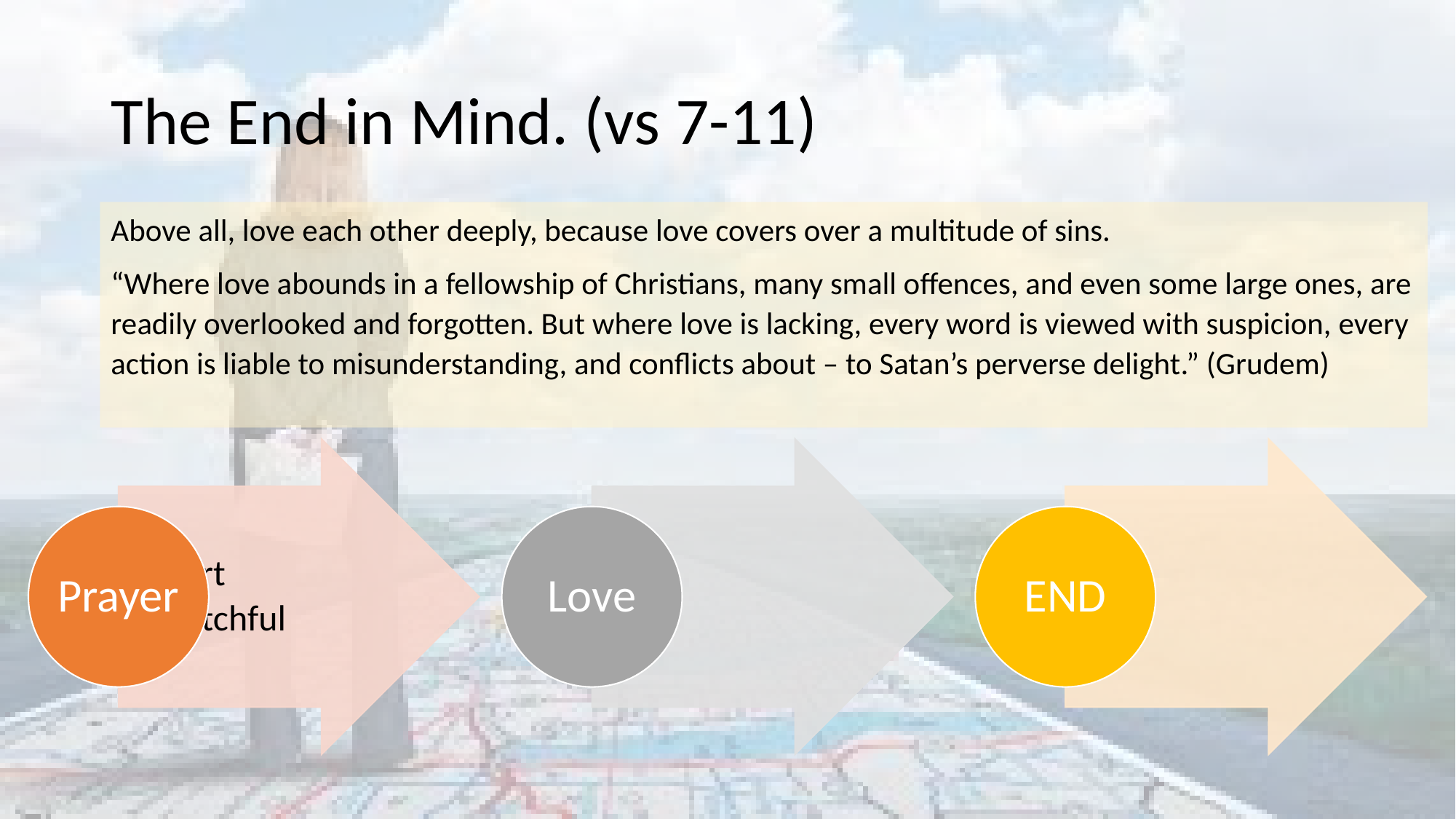

# The End in Mind. (vs 7-11)
Above all, love each other deeply, because love covers over a multitude of sins.
“Where love abounds in a fellowship of Christians, many small offences, and even some large ones, are readily overlooked and forgotten. But where love is lacking, every word is viewed with suspicion, every action is liable to misunderstanding, and conflicts about – to Satan’s perverse delight.” (Grudem)

Alert
Watchful
Prayer
Love
END